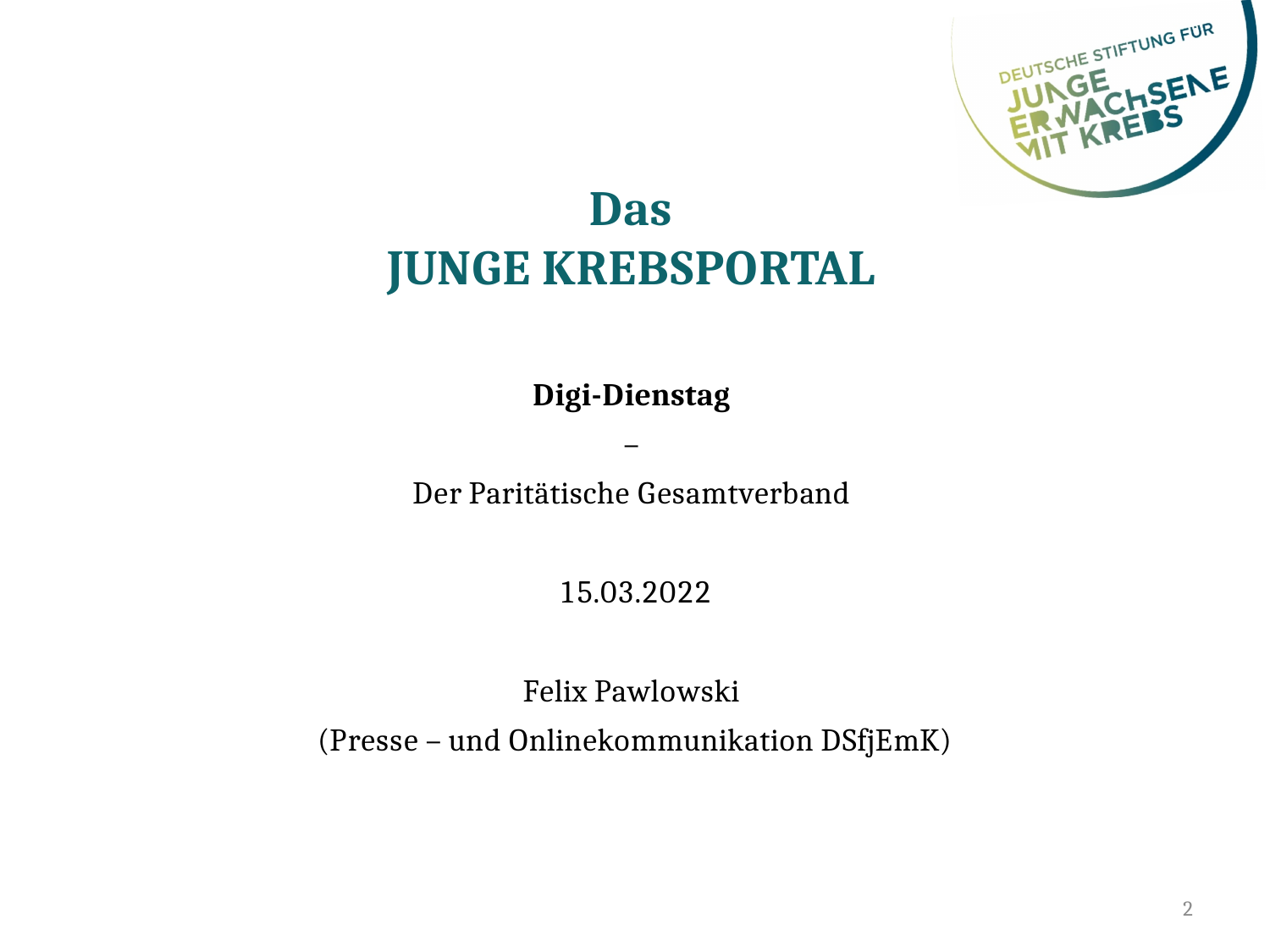

# Das JUNGE KREBSPORTAL
Digi-Dienstag
–
Der Paritätische Gesamtverband

15.03.2022
Felix Pawlowski
(Presse – und Onlinekommunikation DSfjEmK)
2